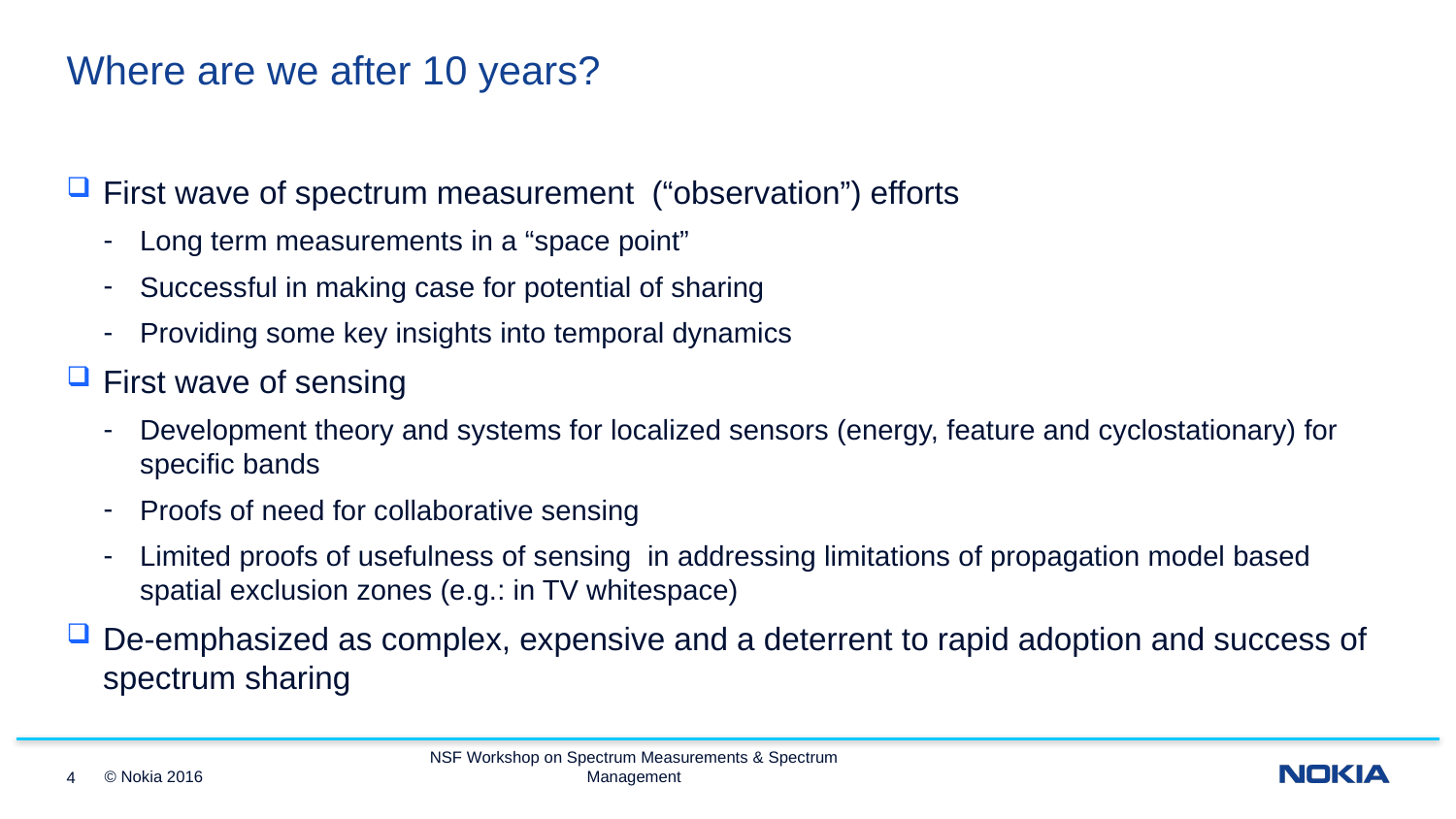

# Where are we after 10 years?

First wave of spectrum measurement  (“observation”) efforts
Long term measurements in a “space point”
Successful in making case for potential of sharing
Providing some key insights into temporal dynamics
First wave of sensing
Development theory and systems for localized sensors (energy, feature and cyclostationary) for specific bands
Proofs of need for collaborative sensing
Limited proofs of usefulness of sensing  in addressing limitations of propagation model based spatial exclusion zones (e.g.: in TV whitespace)
De-emphasized as complex, expensive and a deterrent to rapid adoption and success of  spectrum sharing
NSF Workshop on Spectrum Measurements & Spectrum Management